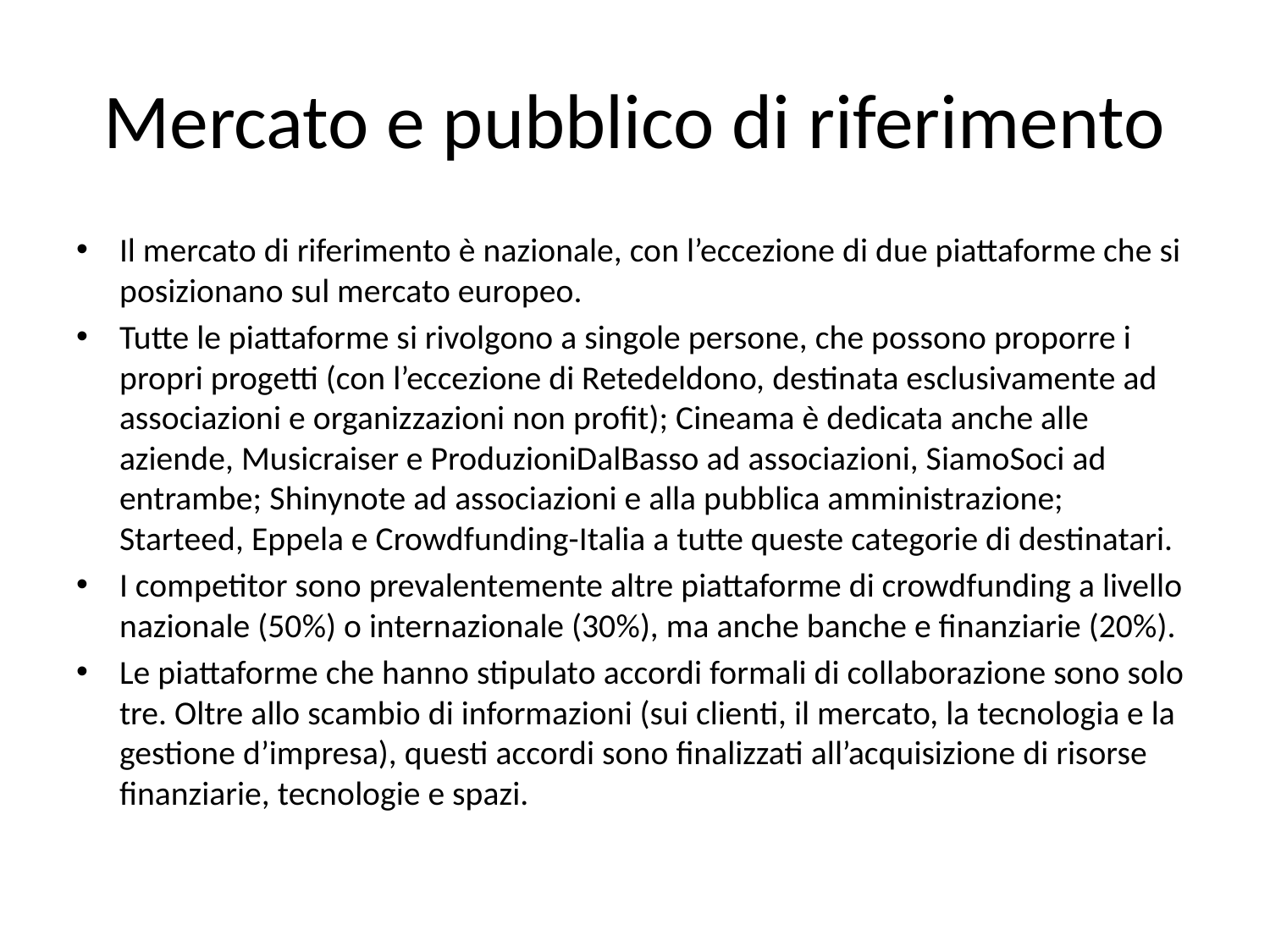

# Mercato e pubblico di riferimento
Il mercato di riferimento è nazionale, con l’eccezione di due piattaforme che si posizionano sul mercato europeo.
Tutte le piattaforme si rivolgono a singole persone, che possono proporre i propri progetti (con l’eccezione di Retedeldono, destinata esclusivamente ad associazioni e organizzazioni non profit); Cineama è dedicata anche alle aziende, Musicraiser e ProduzioniDalBasso ad associazioni, SiamoSoci ad entrambe; Shinynote ad associazioni e alla pubblica amministrazione; Starteed, Eppela e Crowdfunding-Italia a tutte queste categorie di destinatari.
I competitor sono prevalentemente altre piattaforme di crowdfunding a livello nazionale (50%) o internazionale (30%), ma anche banche e finanziarie (20%).
Le piattaforme che hanno stipulato accordi formali di collaborazione sono solo tre. Oltre allo scambio di informazioni (sui clienti, il mercato, la tecnologia e la gestione d’impresa), questi accordi sono finalizzati all’acquisizione di risorse finanziarie, tecnologie e spazi.